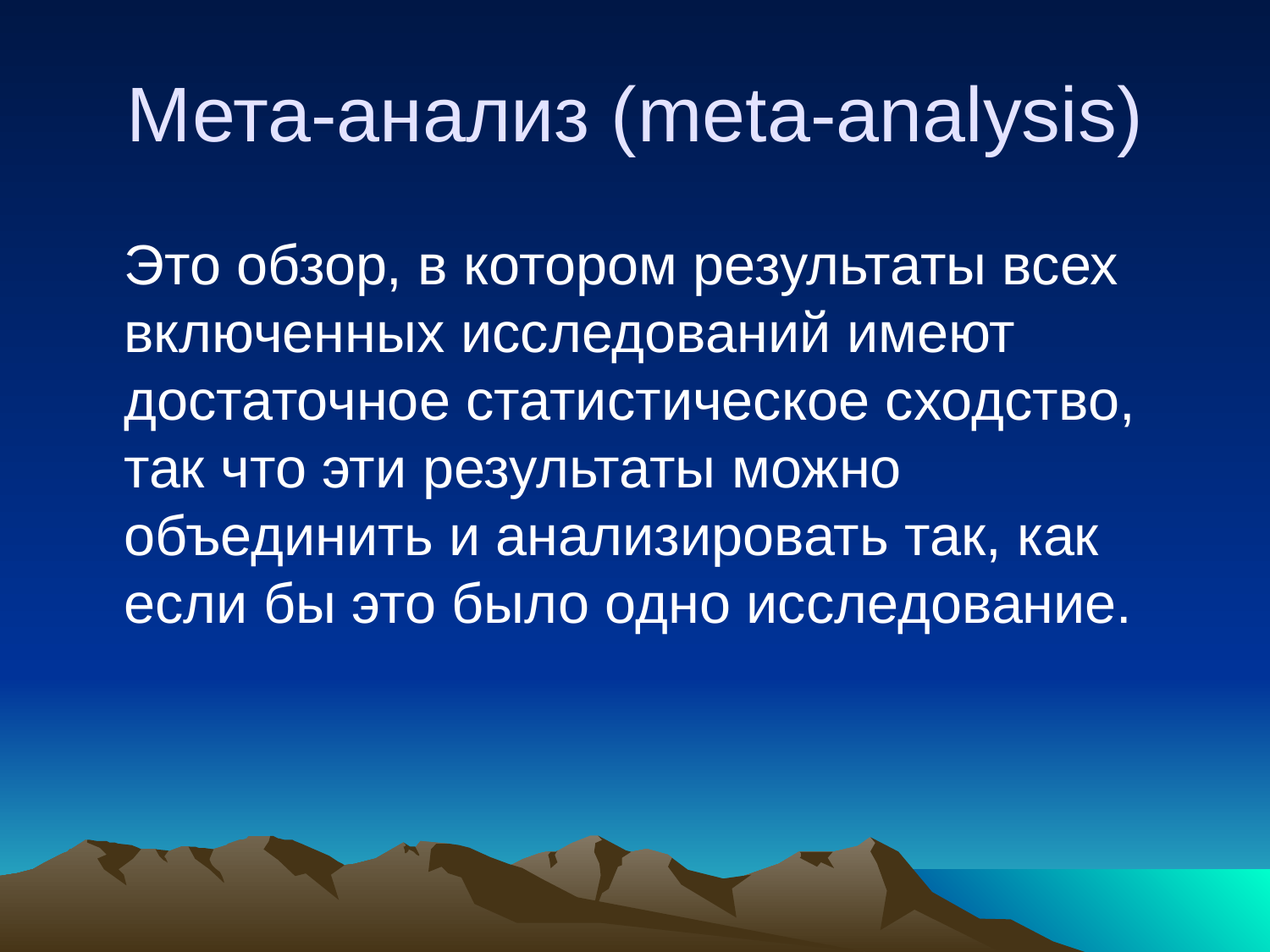

# Мета-анализ (meta-analysis)
	Это обзор, в котором результаты всех включенных исследований имеют достаточное статистическое сходство, так что эти результаты можно объединить и анализировать так, как если бы это было одно исследование.